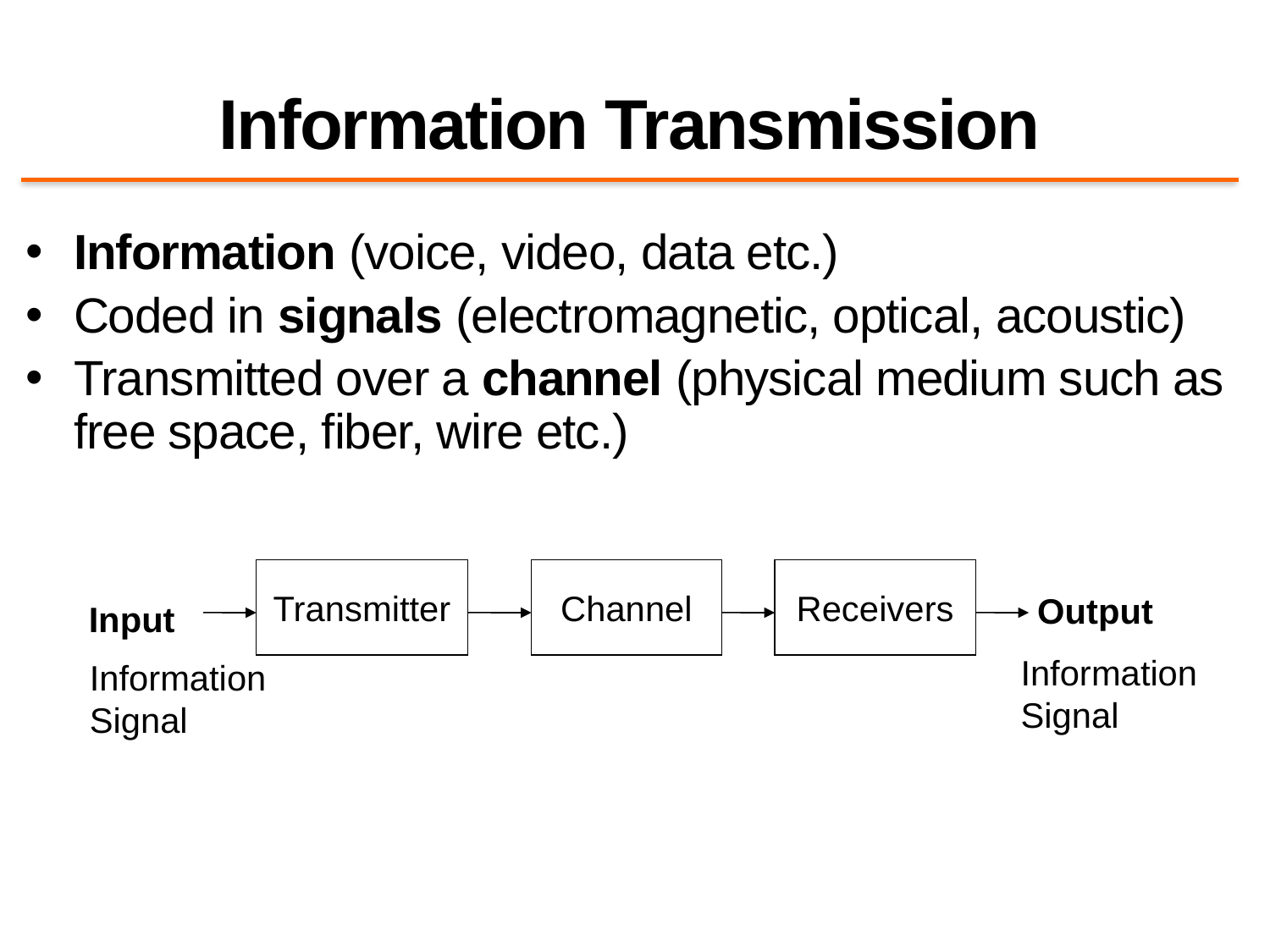

# Information Transmission
Information (voice, video, data etc.)
Coded in signals (electromagnetic, optical, acoustic)
Transmitted over a channel (physical medium such as free space, fiber, wire etc.)
Transmitter
Channel
Receivers
Output
Input

Information
Signal
Information
Signal